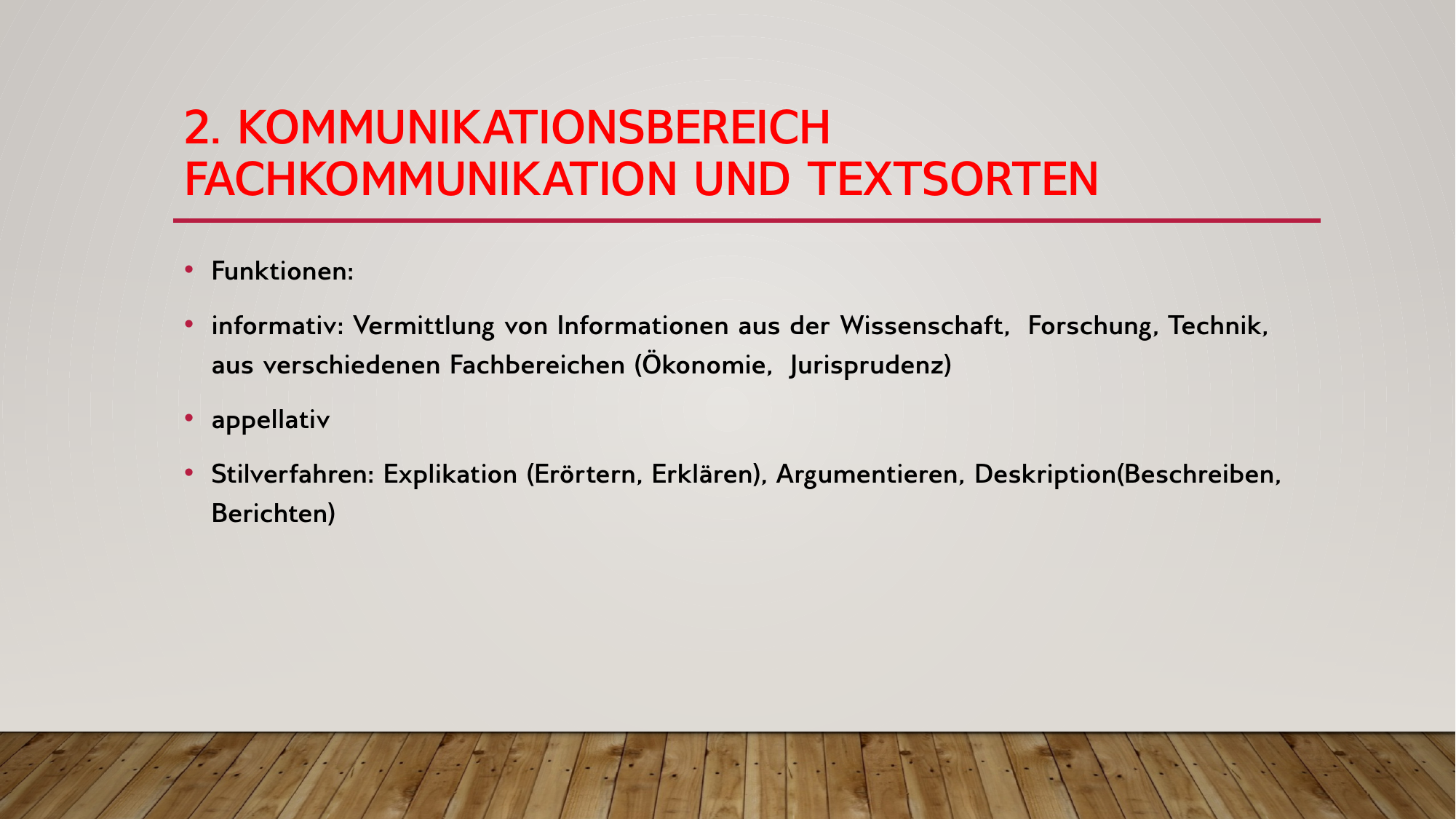

# 2. Kommunikationsbereich Fachkommunikation und Textsorten
Funktionen:
informativ: Vermittlung von Informationen aus der Wissenschaft,  Forschung, Technik, aus verschiedenen Fachbereichen (Ökonomie,  Jurisprudenz)
appellativ
Stilverfahren: Explikation (Erörtern, Erklären), Argumentieren, Deskription(Beschreiben, Berichten)